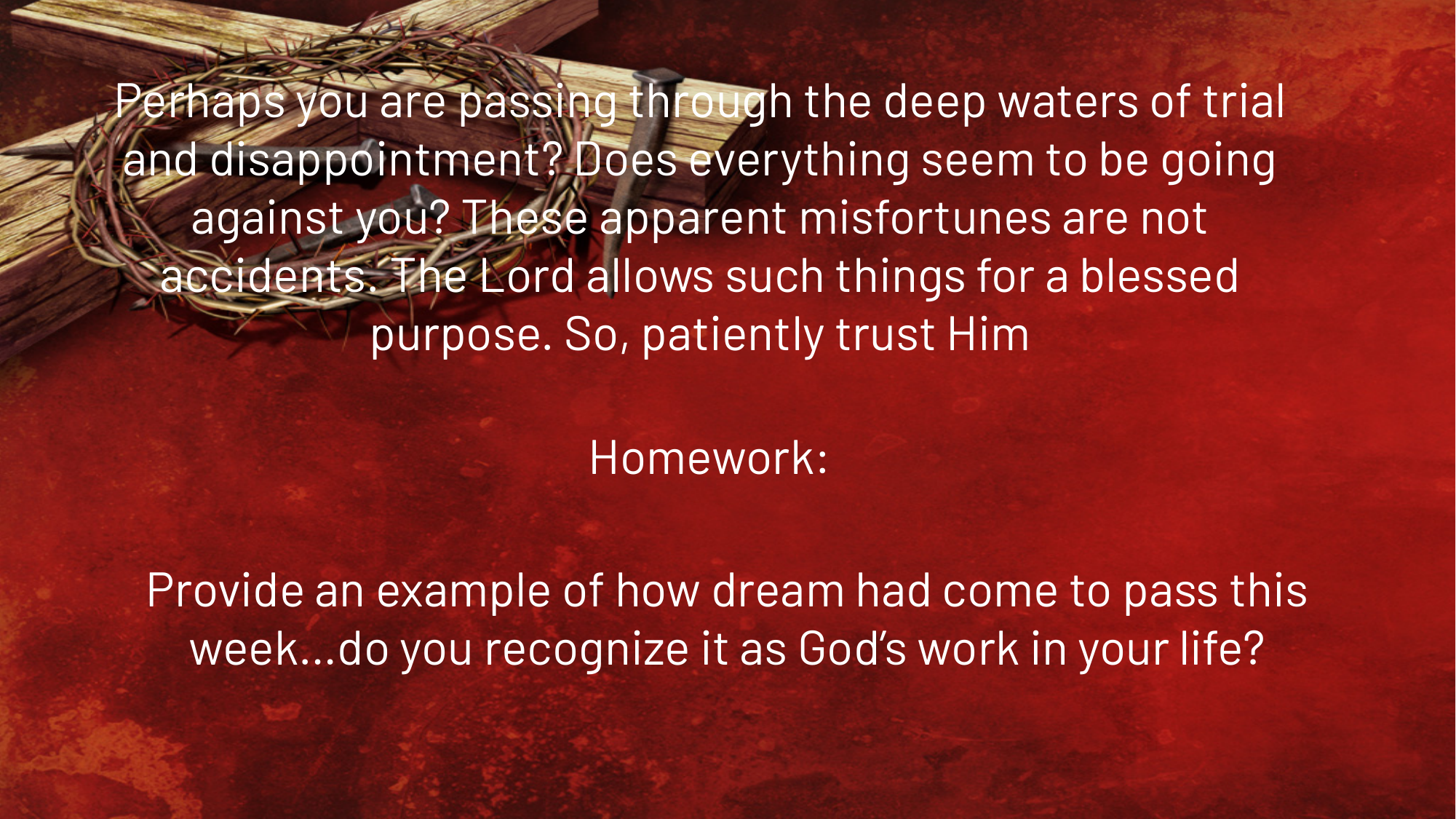

Perhaps you are passing through the deep waters of trial and disappointment? Does everything seem to be going against you? These apparent misfortunes are not accidents. The Lord allows such things for a blessed purpose. So, patiently trust Him
Homework:
Provide an example of how dream had come to pass this week…do you recognize it as God’s work in your life?